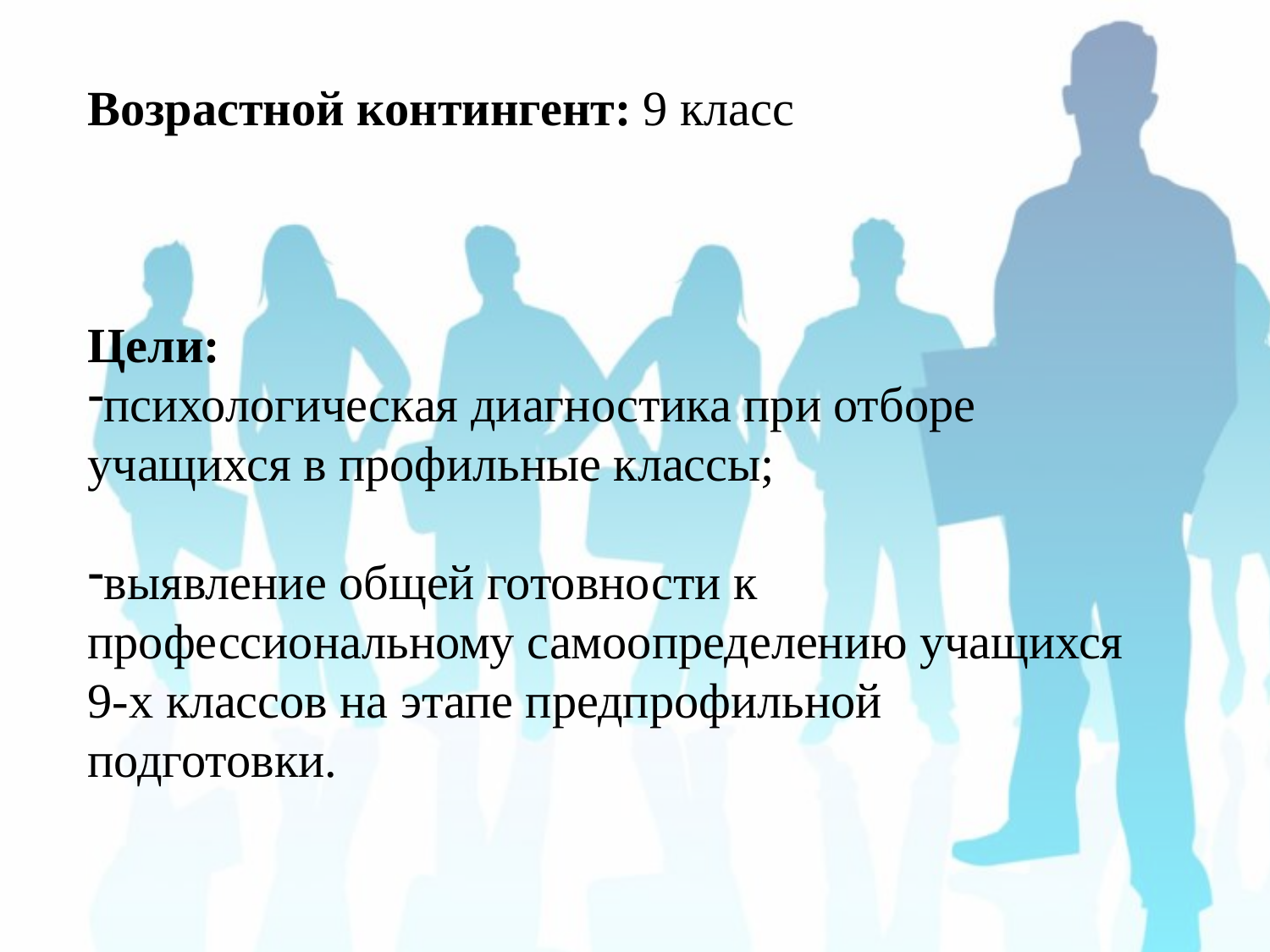

Возрастной контингент: 9 класс

Цели:
психологическая диагностика при отборе учащихся в профильные классы;

выявление общей готовности к профессиональному самоопределению учащихся 9-х классов на этапе предпрофильной подготовки.